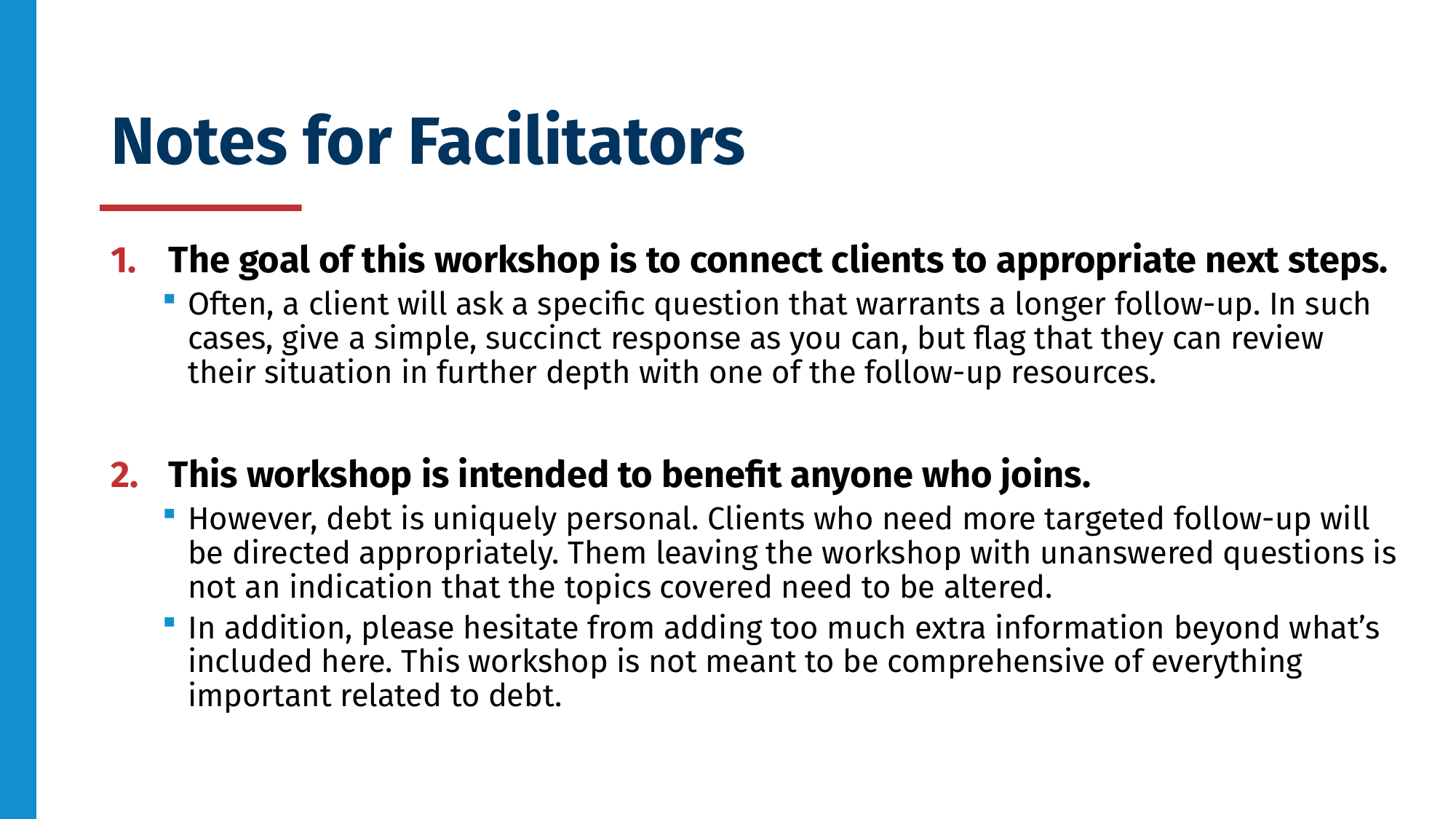

# Notes for Facilitators
The goal of this workshop is to connect clients to appropriate next steps.
Often, a client will ask a specific question that warrants a longer follow-up. In such cases, give a simple, succinct response as you can, but flag that they can review their situation in further depth with one of the follow-up resources.

This workshop is intended to benefit anyone who joins.
However, debt is uniquely personal. Clients who need more targeted follow-up will be directed appropriately. Them leaving the workshop with unanswered questions is not an indication that the topics covered need to be altered.
In addition, please hesitate from adding too much extra information beyond what’s included here. This workshop is not meant to be comprehensive of everything important related to debt.